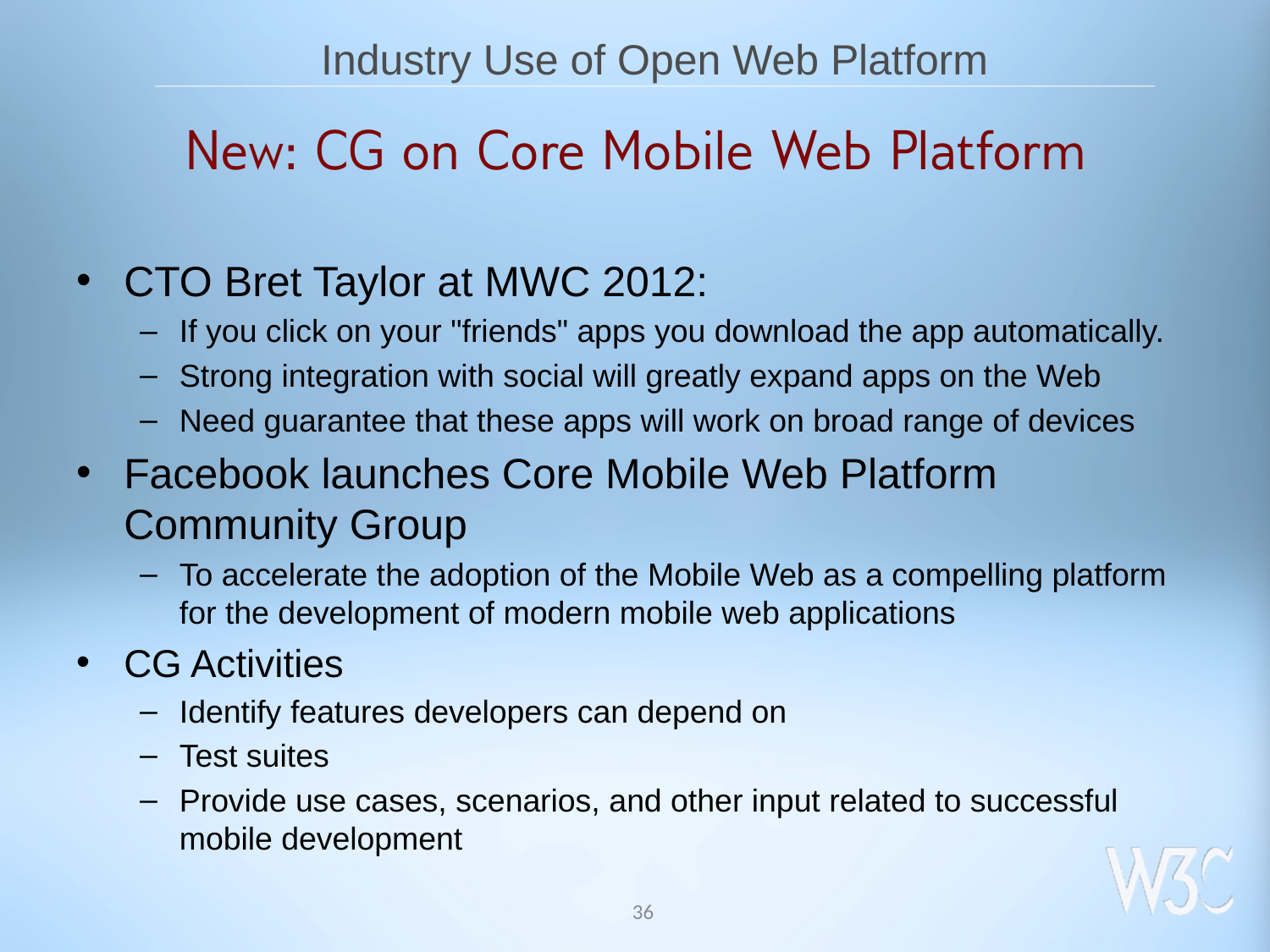

Industry Use of Open Web Platform

# New: CG on Core Mobile Web Platform
CTO Bret Taylor at MWC 2012:
If you click on your "friends" apps you download the app automatically.
Strong integration with social will greatly expand apps on the Web
Need guarantee that these apps will work on broad range of devices
Facebook launches Core Mobile Web Platform Community Group
To accelerate the adoption of the Mobile Web as a compelling platform for the development of modern mobile web applications
CG Activities
Identify features developers can depend on
Test suites
Provide use cases, scenarios, and other input related to successful mobile development

36